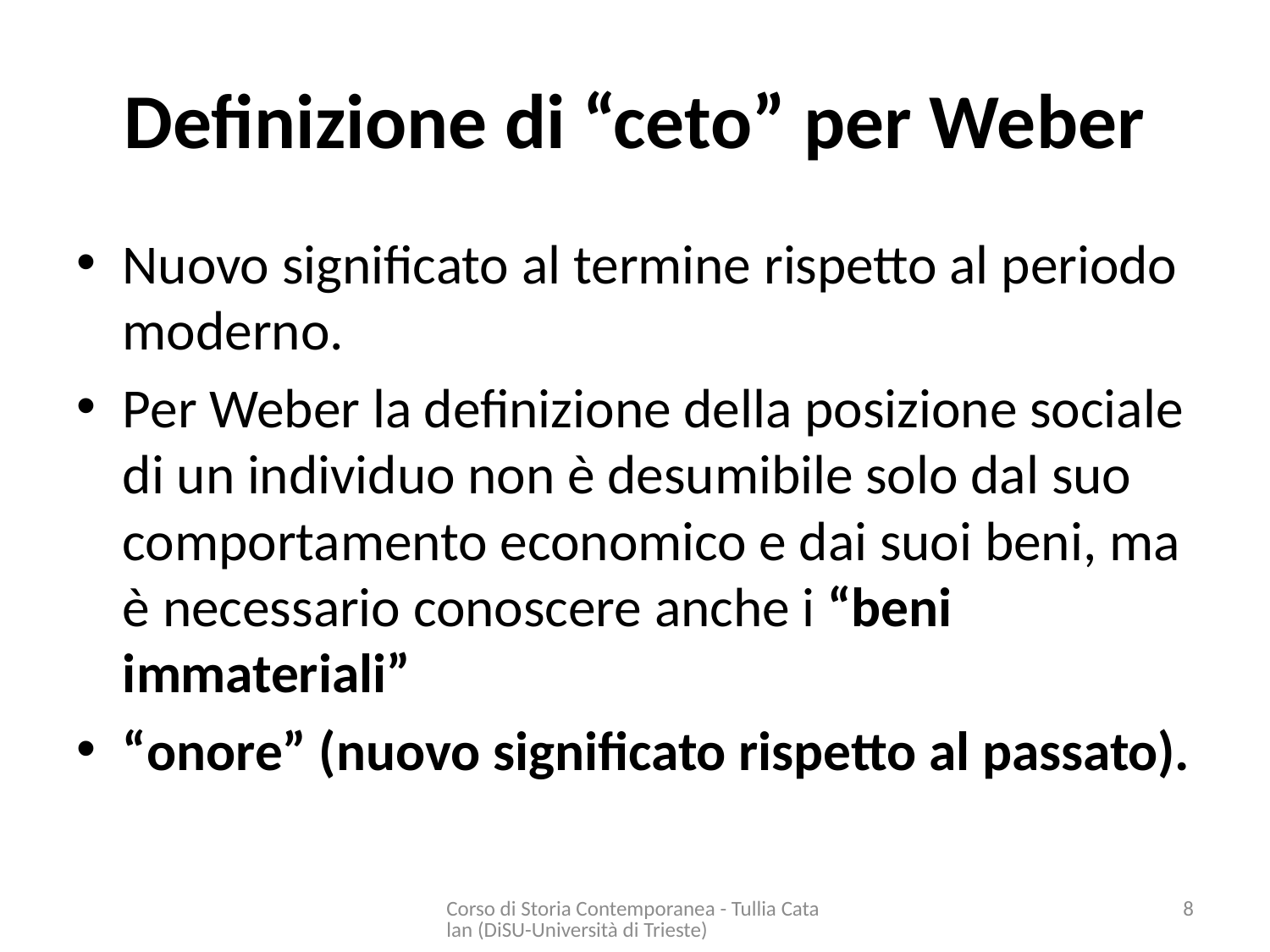

# Definizione di “ceto” per Weber
Nuovo significato al termine rispetto al periodo moderno.
Per Weber la definizione della posizione sociale di un individuo non è desumibile solo dal suo comportamento economico e dai suoi beni, ma è necessario conoscere anche i “beni immateriali”
“onore” (nuovo significato rispetto al passato).
Corso di Storia Contemporanea - Tullia Catalan (DiSU-Università di Trieste)
8